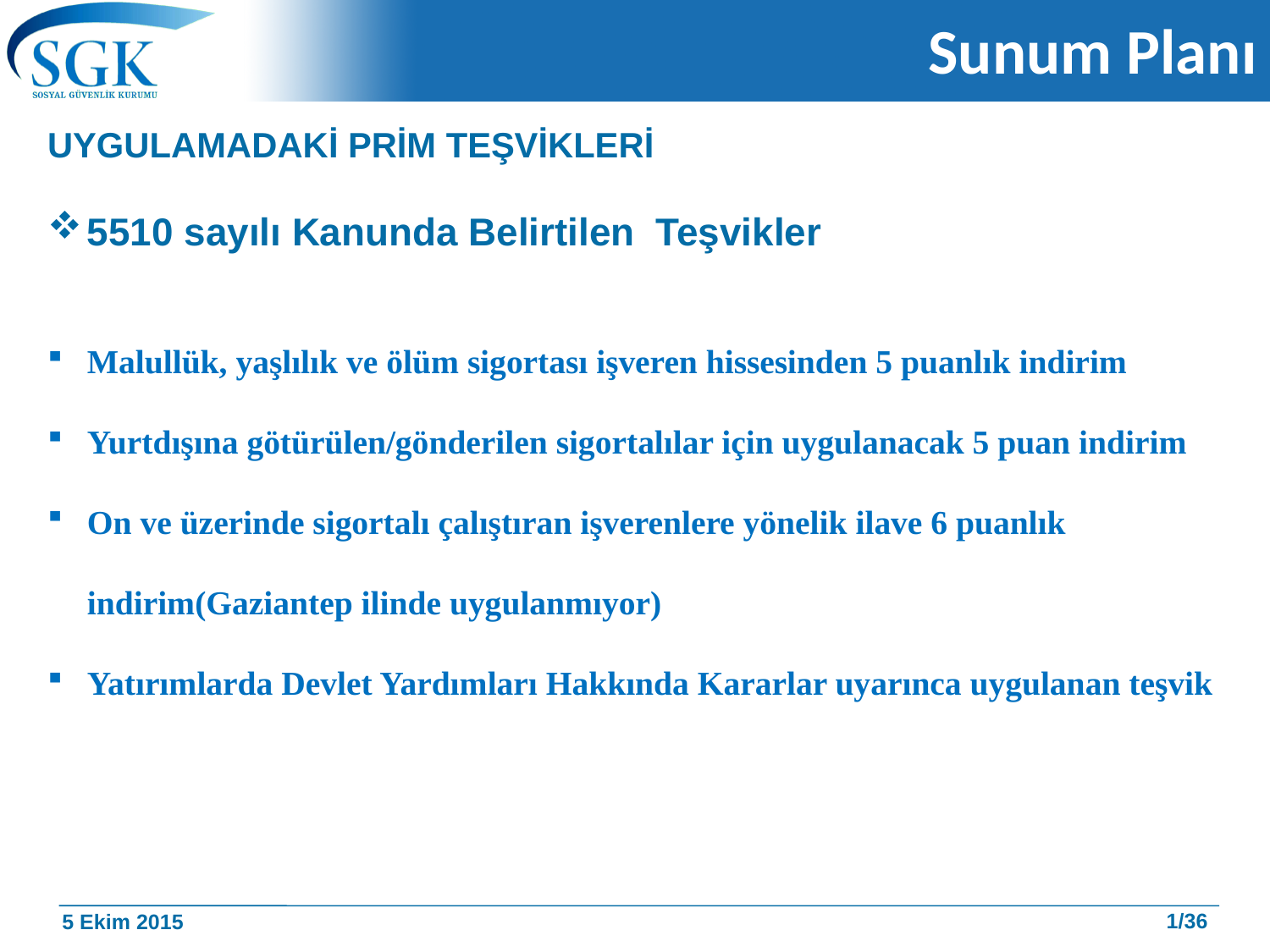

# Sunum Planı
UYGULAMADAKİ PRİM TEŞVİKLERİ

5510 sayılı Kanunda Belirtilen  Teşvikler

Malullük, yaşlılık ve ölüm sigortası işveren hissesinden 5 puanlık indirim
Yurtdışına götürülen/gönderilen sigortalılar için uygulanacak 5 puan indirim
On ve üzerinde sigortalı çalıştıran işverenlere yönelik ilave 6 puanlık indirim(Gaziantep ilinde uygulanmıyor)
Yatırımlarda Devlet Yardımları Hakkında Kararlar uyarınca uygulanan teşvik
1/36